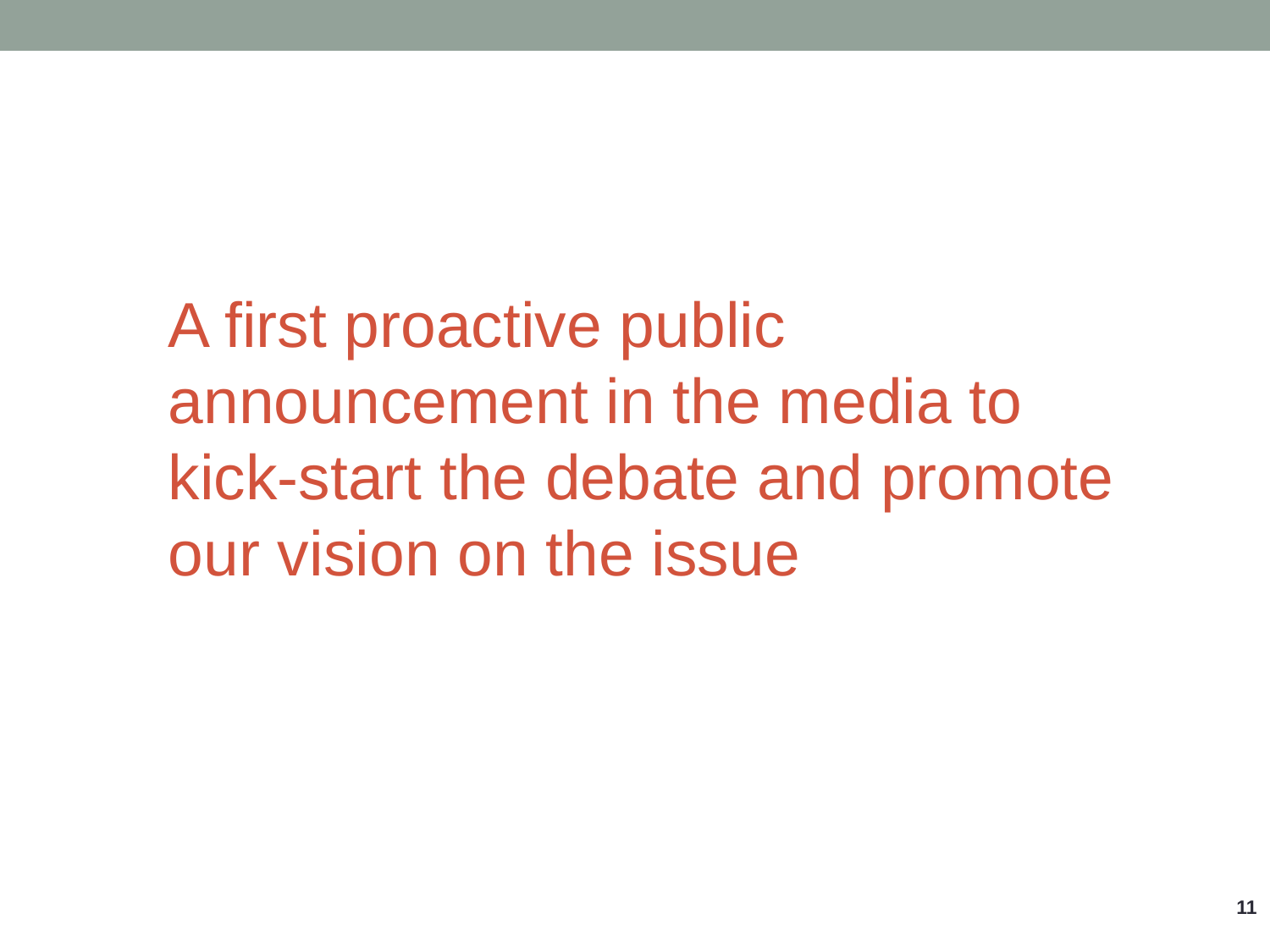

A first proactive public announcement in the media to
kick-start the debate and promote our vision on the issue
11